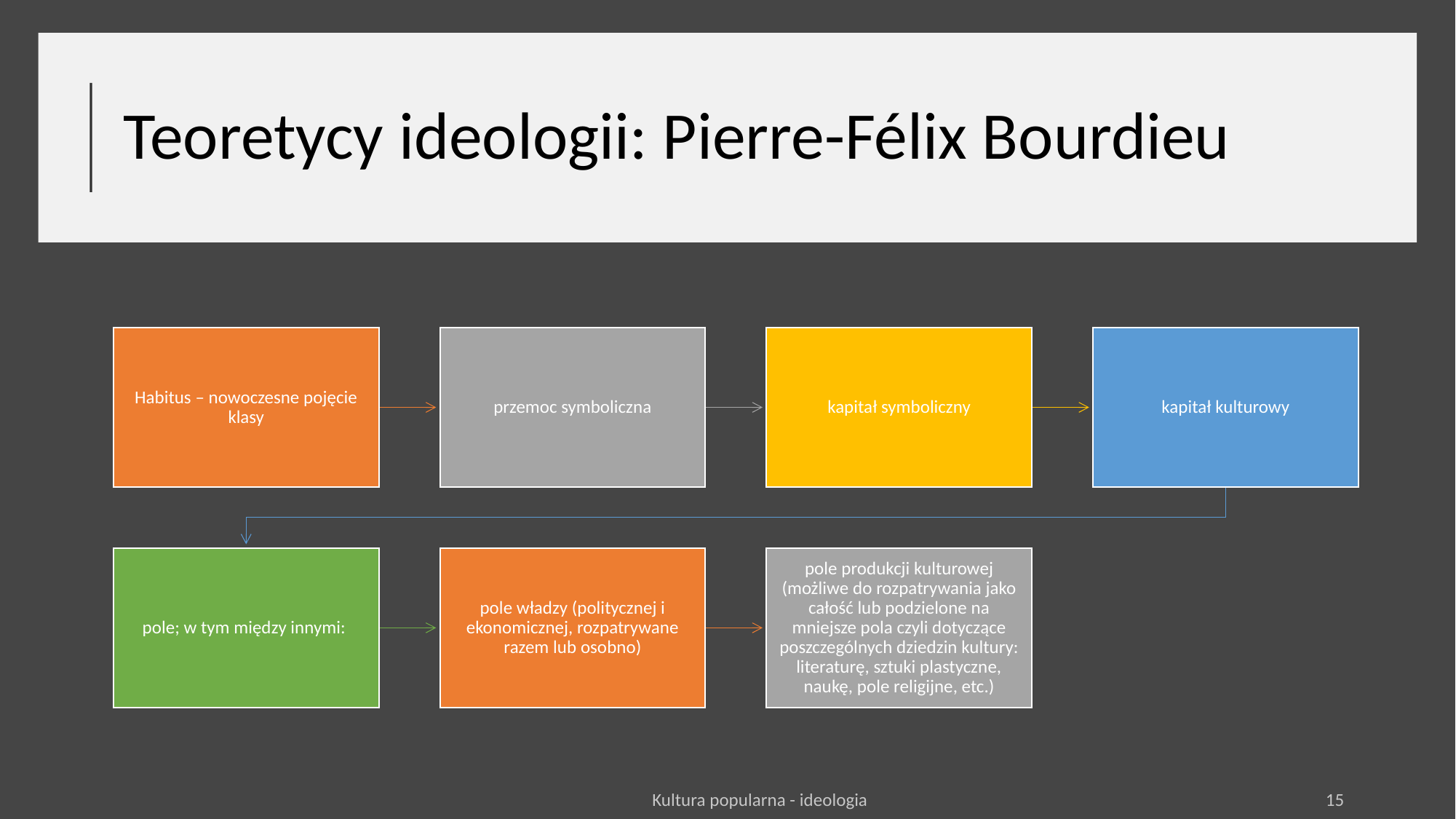

# Teoretycy ideologii: Pierre-Félix Bourdieu

Habitus – nowoczesne pojęcie klasy

przemoc symboliczna

kapitał symboliczny

kapitał kulturowy

pole; w tym między innymi:

pole władzy (politycznej i ekonomicznej, rozpatrywane razem lub osobno)
pole produkcji kulturowej (możliwe do rozpatrywania jako całość lub podzielone na mniejsze pola czyli dotyczące poszczególnych dziedzin kultury: literaturę, sztuki plastyczne, naukę, pole religijne, etc.)
Kultura popularna - ideologia
15